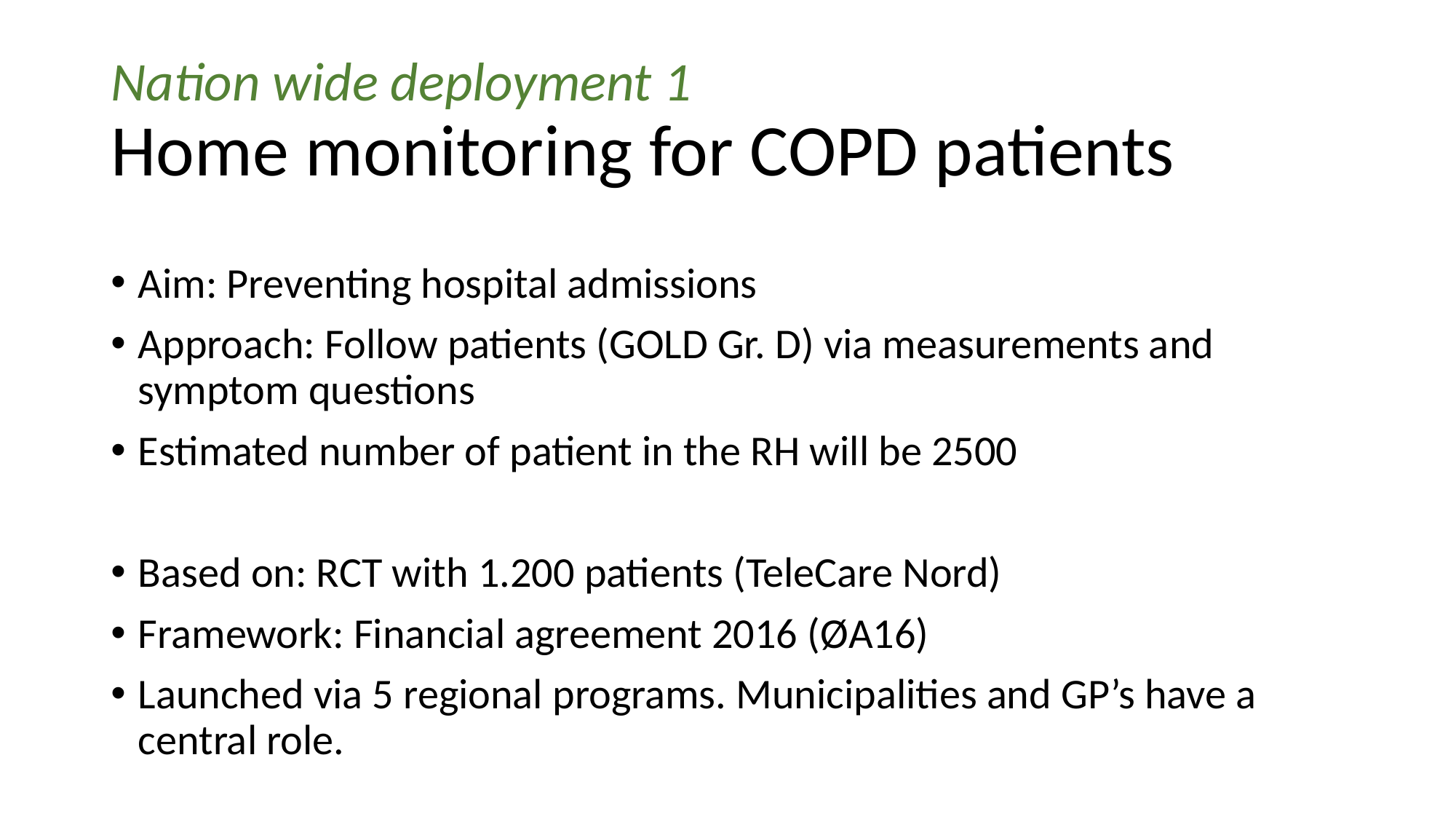

# Nation wide deployment 1 Home monitoring for COPD patients
Aim: Preventing hospital admissions
Approach: Follow patients (GOLD Gr. D) via measurements and symptom questions
Estimated number of patient in the RH will be 2500

Based on: RCT with 1.200 patients (TeleCare Nord)
Framework: Financial agreement 2016 (ØA16)
Launched via 5 regional programs. Municipalities and GP’s have a central role.